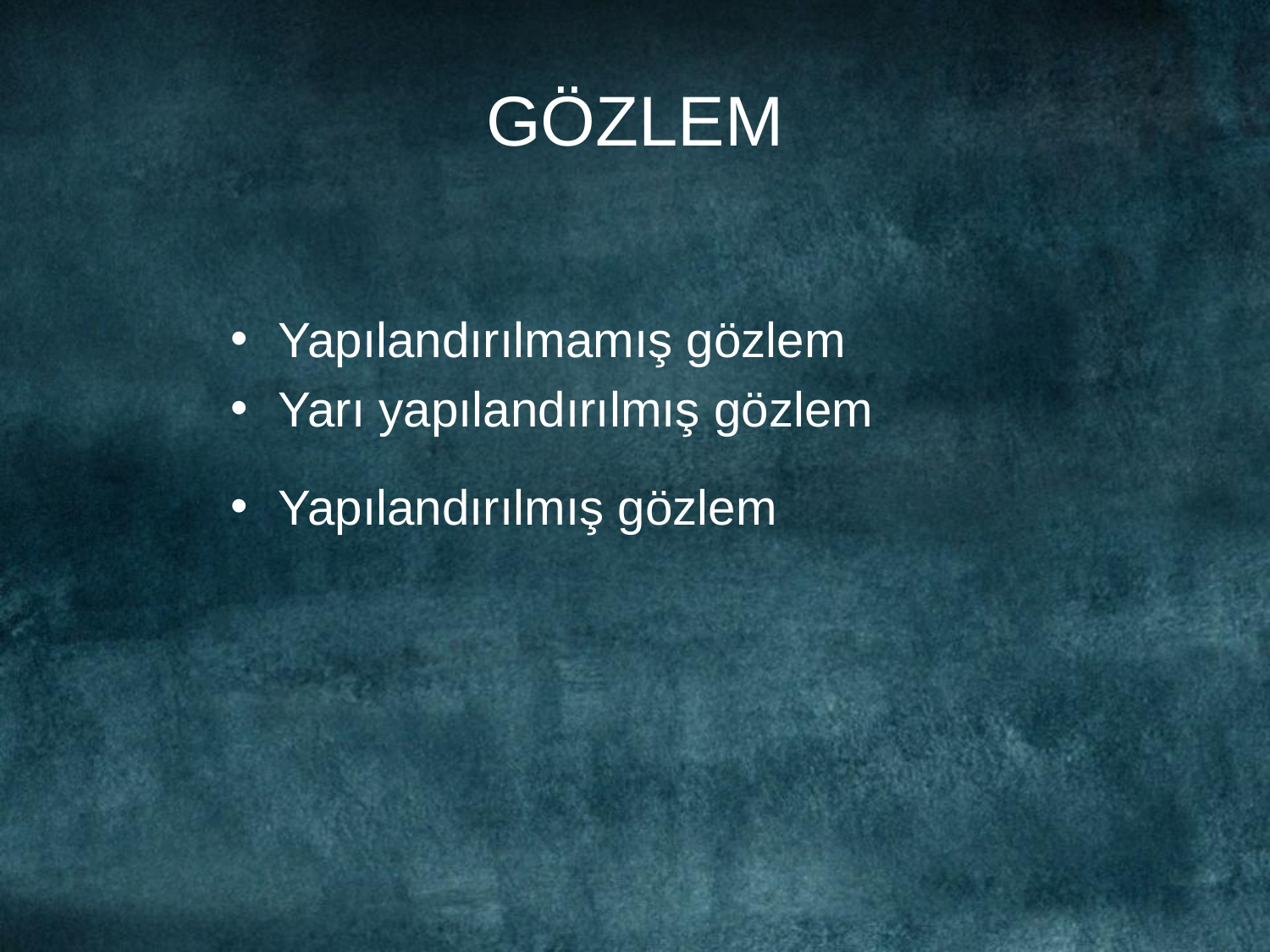

# GÖZLEM

Yapılandırılmamış gözlem
Yarı yapılandırılmış gözlem
Yapılandırılmış gözlem